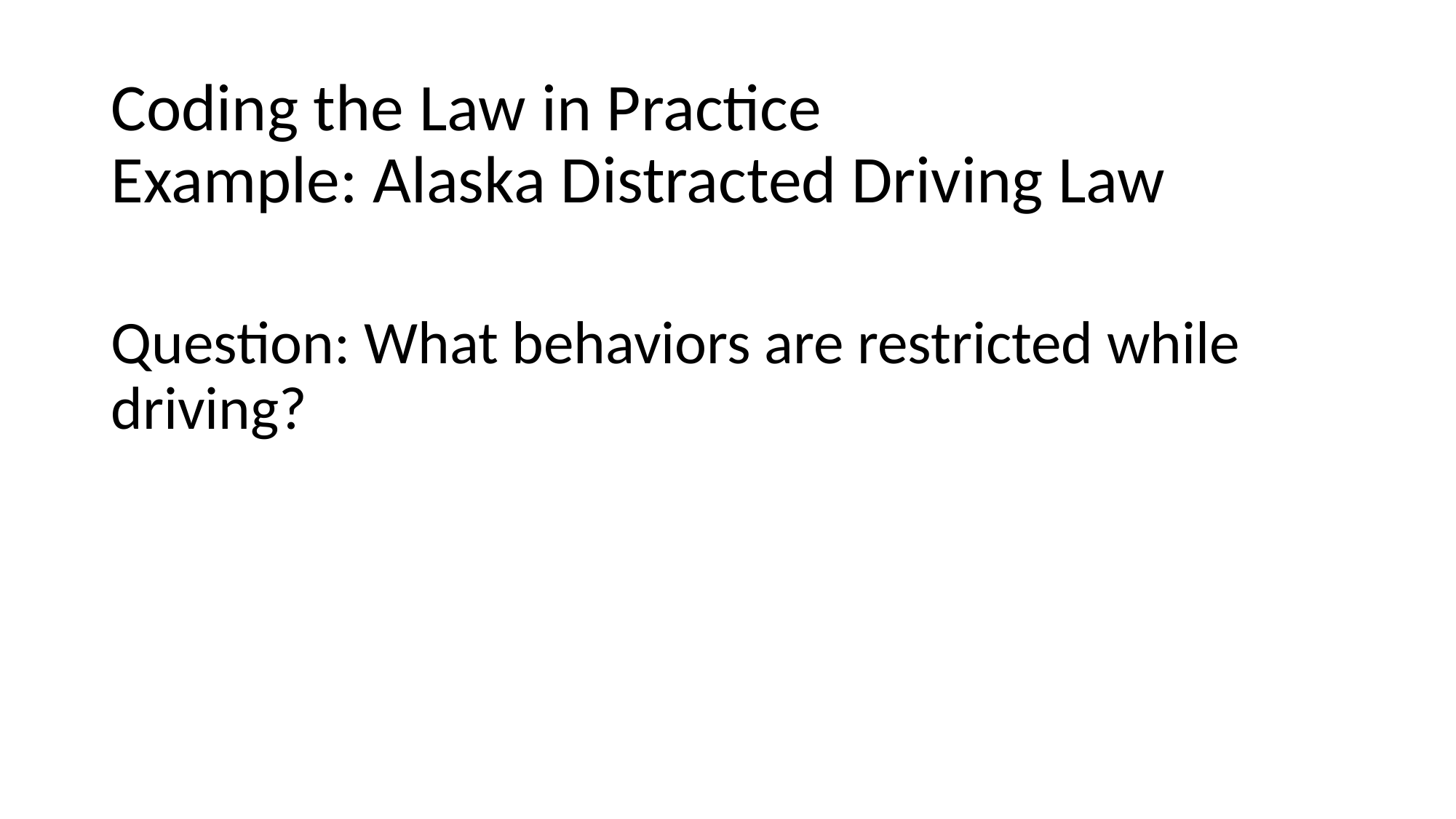

# Coding the Law in Practice Example: Alaska Distracted Driving Law

Question: What behaviors are restricted while driving?